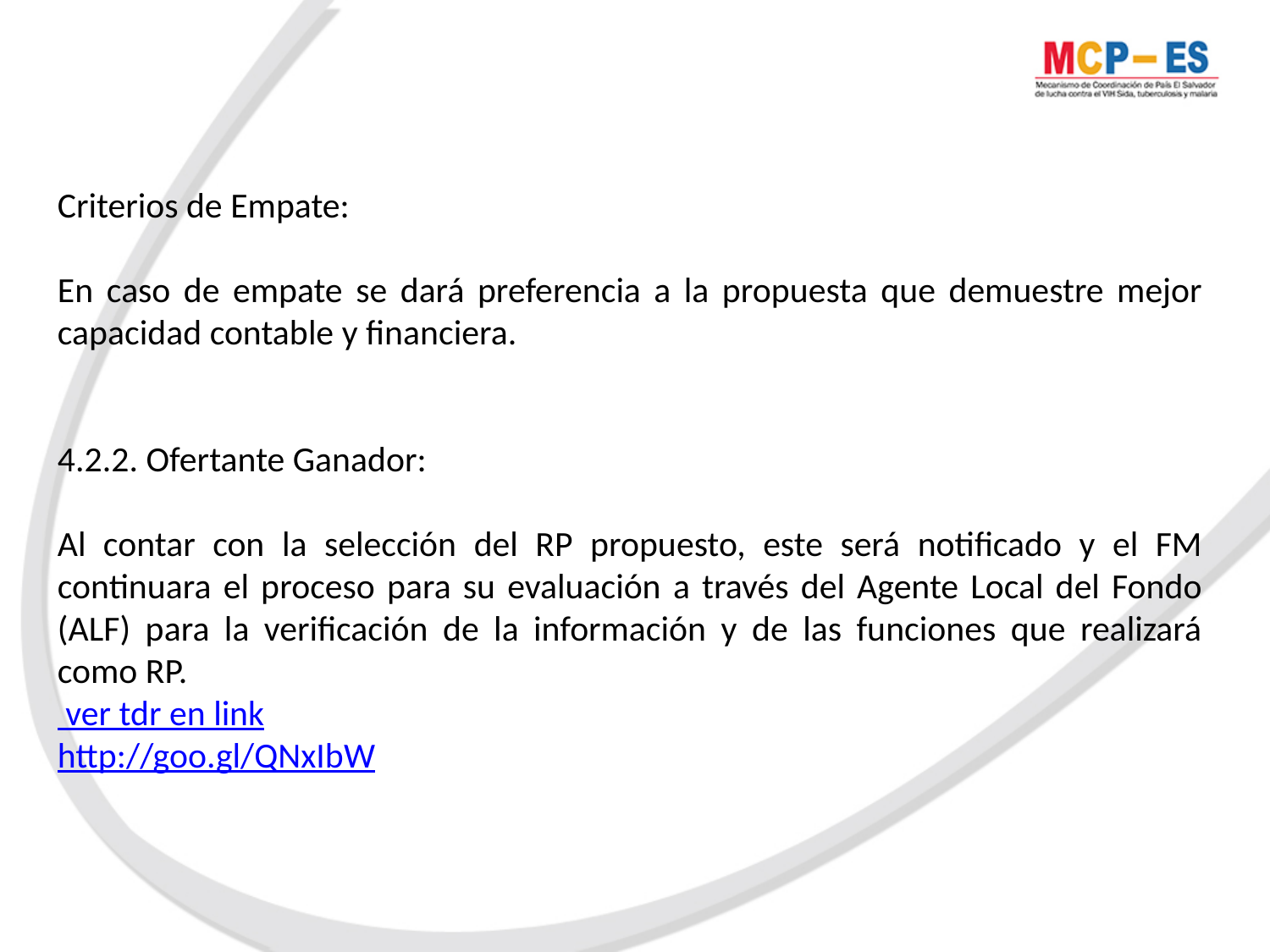

Criterios de Empate:

En caso de empate se dará preferencia a la propuesta que demuestre mejor capacidad contable y financiera.

4.2.2. Ofertante Ganador:

Al contar con la selección del RP propuesto, este será notificado y el FM continuara el proceso para su evaluación a través del Agente Local del Fondo (ALF) para la verificación de la información y de las funciones que realizará como RP.
 ver tdr en link
http://goo.gl/QNxIbW